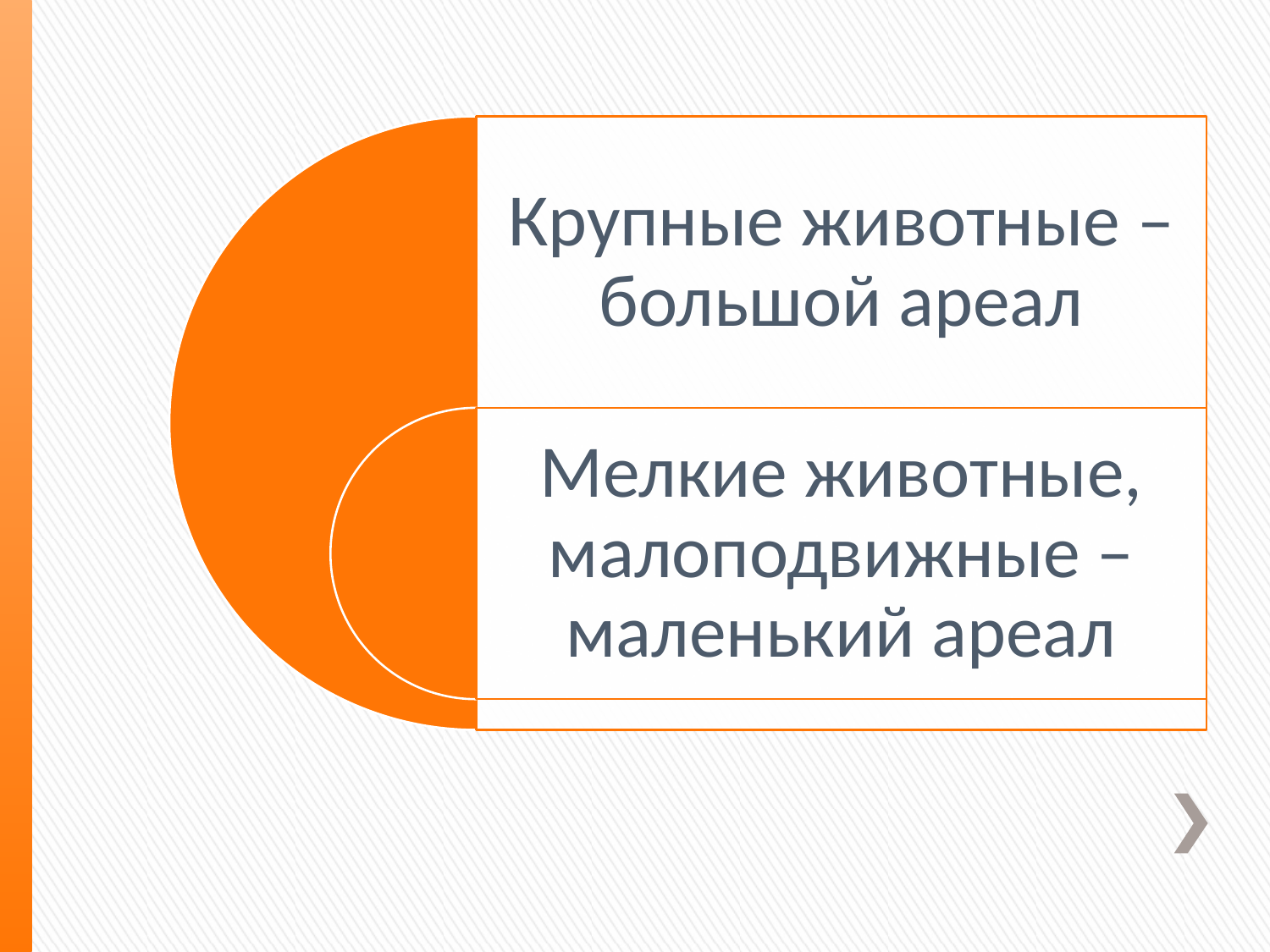

Крупные животные – большой ареал
Мелкие животные, малоподвижные – маленький ареал
#